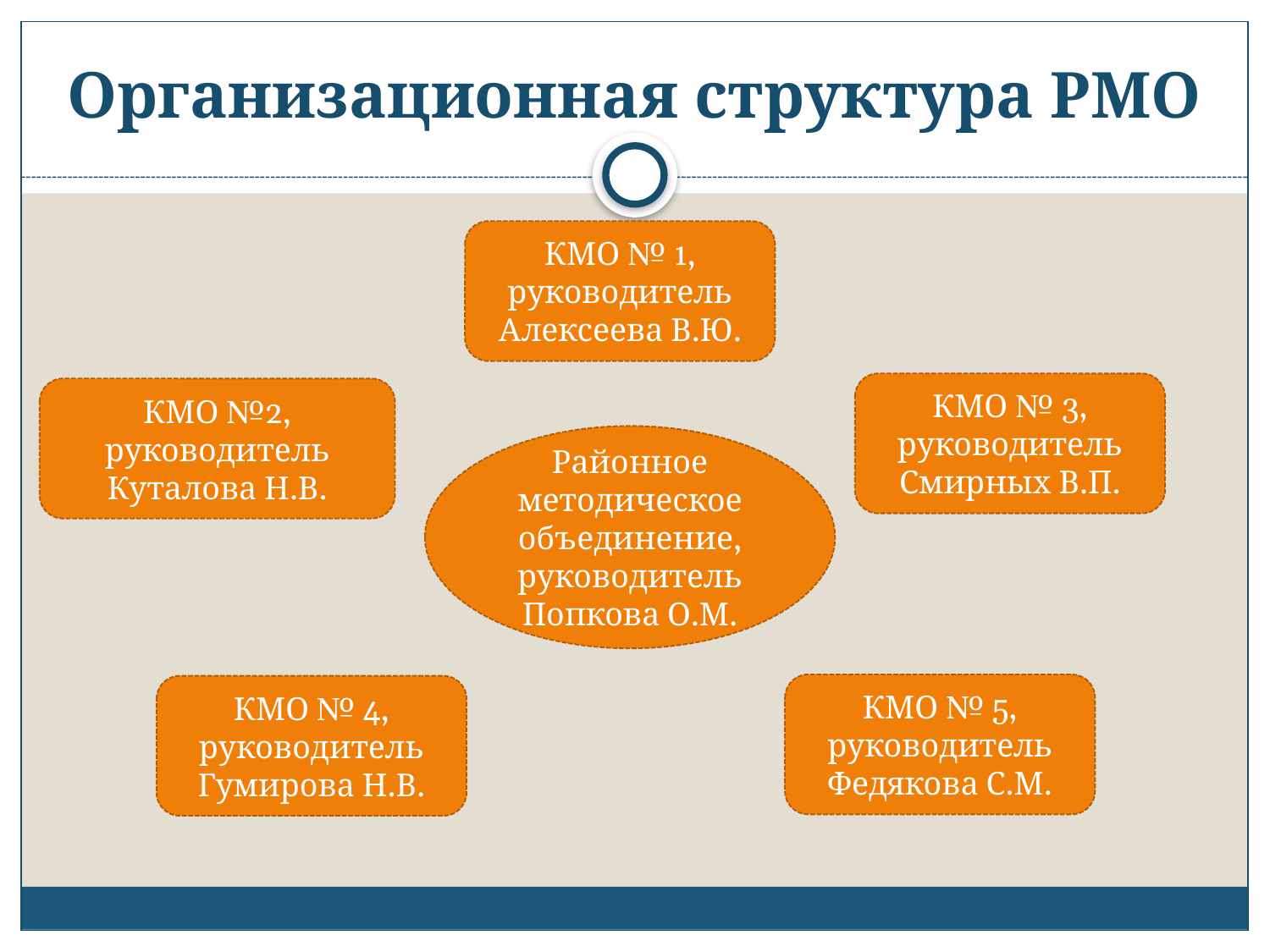

# Организационная структура РМО
КМО № 1, руководитель Алексеева В.Ю.
КМО № 3, руководитель Смирных В.П.
КМО №2, руководитель Куталова Н.В.
Районное методическое объединение, руководитель Попкова О.М.
КМО № 5, руководитель Федякова С.М.
КМО № 4, руководитель Гумирова Н.В.